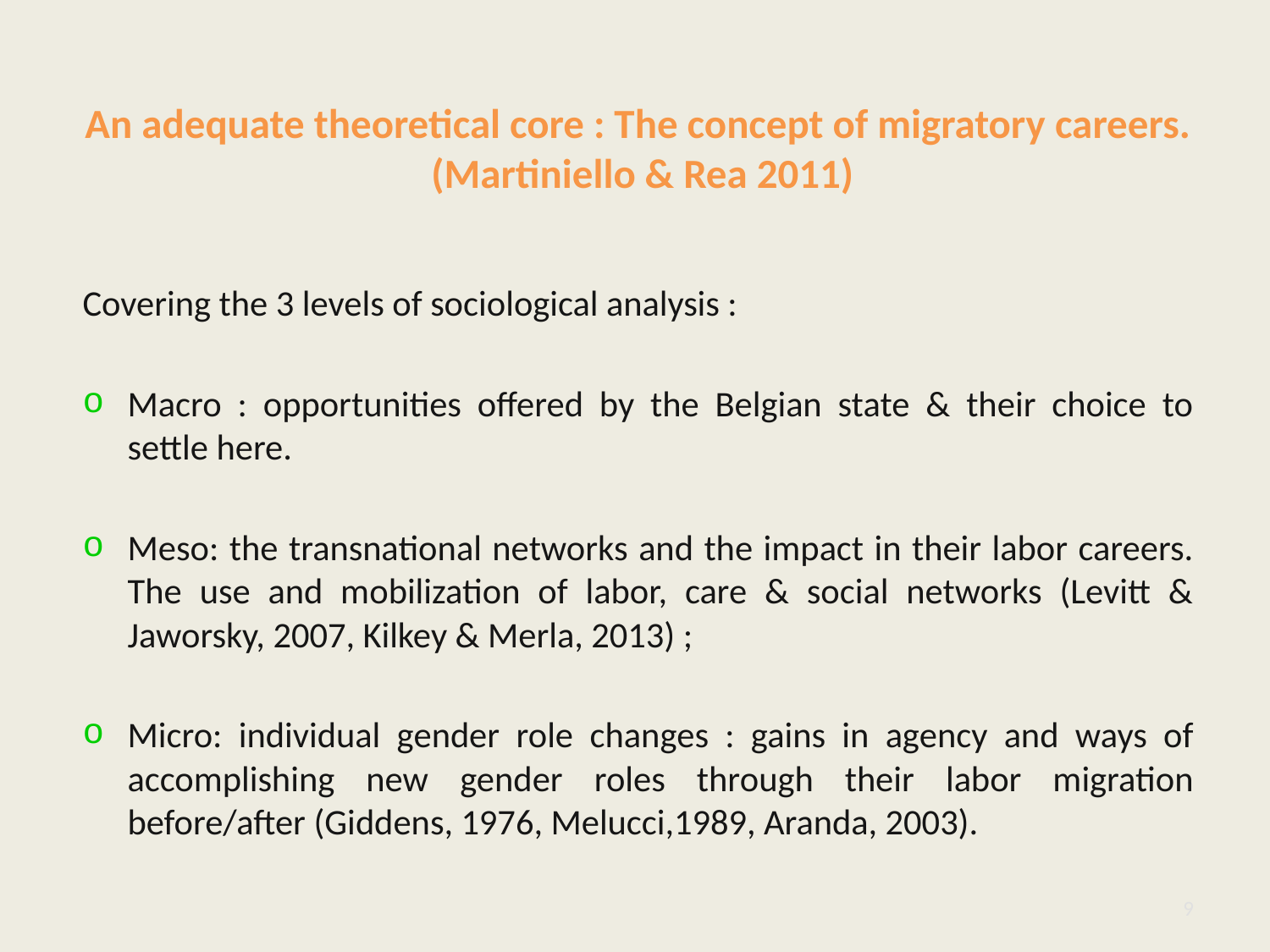

# An adequate theoretical core : The concept of migratory careers. (Martiniello & Rea 2011)
Covering the 3 levels of sociological analysis :

Macro : opportunities offered by the Belgian state & their choice to settle here.

Meso: the transnational networks and the impact in their labor careers. The use and mobilization of labor, care & social networks (Levitt & Jaworsky, 2007, Kilkey & Merla, 2013) ;

Micro: individual gender role changes : gains in agency and ways of accomplishing new gender roles through their labor migration before/after (Giddens, 1976, Melucci,1989, Aranda, 2003).
9